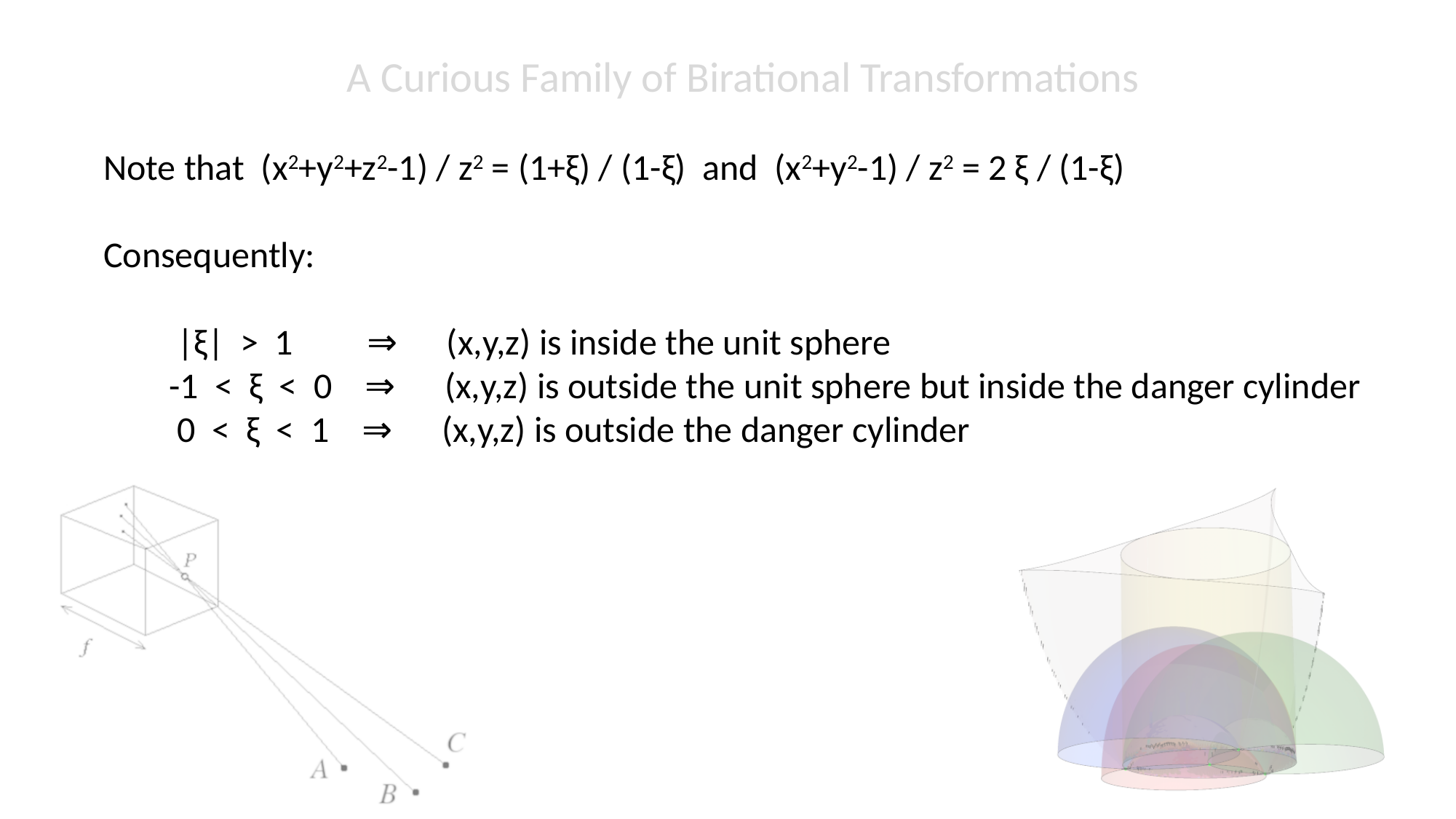

A Curious Family of Birational Transformations
Note that  (x2+y2+z2-1) / z2 = (1+ξ) / (1-ξ)  and  (x2+y2-1) / z2 = 2 ξ / (1-ξ)

Consequently:

         |ξ|  >  1         ⇒      (x,y,z) is inside the unit sphere
        -1  <  ξ  <  0    ⇒      (x,y,z) is outside the unit sphere but inside the danger cylinder
         0  <  ξ  <  1    ⇒      (x,y,z) is outside the danger cylinder